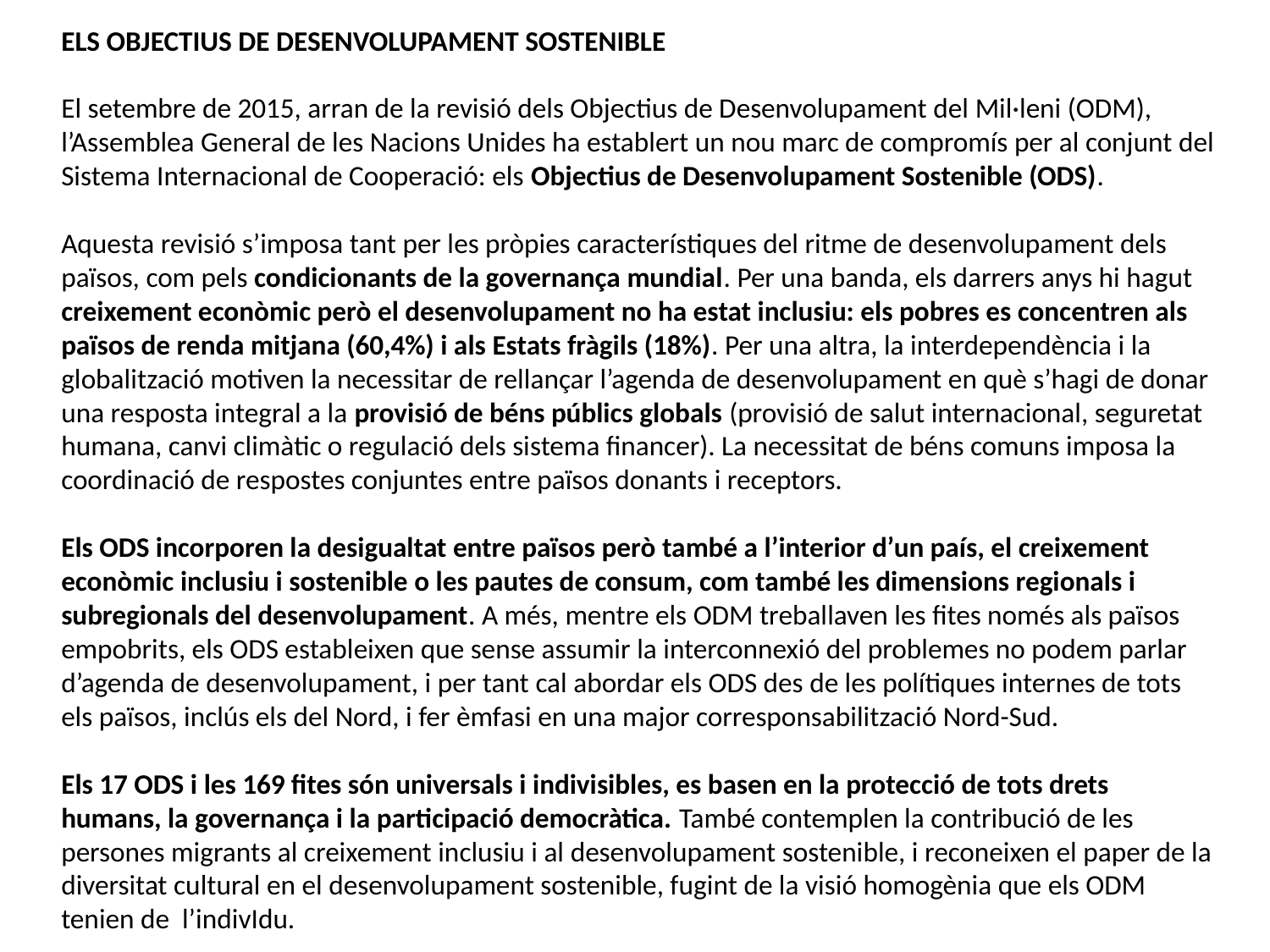

ELS OBJECTIUS DE DESENVOLUPAMENT SOSTENIBLE

El setembre de 2015, arran de la revisió dels Objectius de Desenvolupament del Mil·leni (ODM), l’Assemblea General de les Nacions Unides ha establert un nou marc de compromís per al conjunt del Sistema Internacional de Cooperació: els Objectius de Desenvolupament Sostenible (ODS).

Aquesta revisió s’imposa tant per les pròpies característiques del ritme de desenvolupament dels països, com pels condicionants de la governança mundial. Per una banda, els darrers anys hi hagut creixement econòmic però el desenvolupament no ha estat inclusiu: els pobres es concentren als països de renda mitjana (60,4%) i als Estats fràgils (18%). Per una altra, la interdependència i la globalització motiven la necessitar de rellançar l’agenda de desenvolupament en què s’hagi de donar una resposta integral a la provisió de béns públics globals (provisió de salut internacional, seguretat humana, canvi climàtic o regulació dels sistema financer). La necessitat de béns comuns imposa la coordinació de respostes conjuntes entre països donants i receptors.

Els ODS incorporen la desigualtat entre països però també a l’interior d’un país, el creixement econòmic inclusiu i sostenible o les pautes de consum, com també les dimensions regionals i subregionals del desenvolupament. A més, mentre els ODM treballaven les fites només als països empobrits, els ODS estableixen que sense assumir la interconnexió del problemes no podem parlar d’agenda de desenvolupament, i per tant cal abordar els ODS des de les polítiques internes de tots els països, inclús els del Nord, i fer èmfasi en una major corresponsabilització Nord-Sud.

Els 17 ODS i les 169 fites són universals i indivisibles, es basen en la protecció de tots drets humans, la governança i la participació democràtica. També contemplen la contribució de les persones migrants al creixement inclusiu i al desenvolupament sostenible, i reconeixen el paper de la diversitat cultural en el desenvolupament sostenible, fugint de la visió homogènia que els ODM tenien de  l’indivIdu.